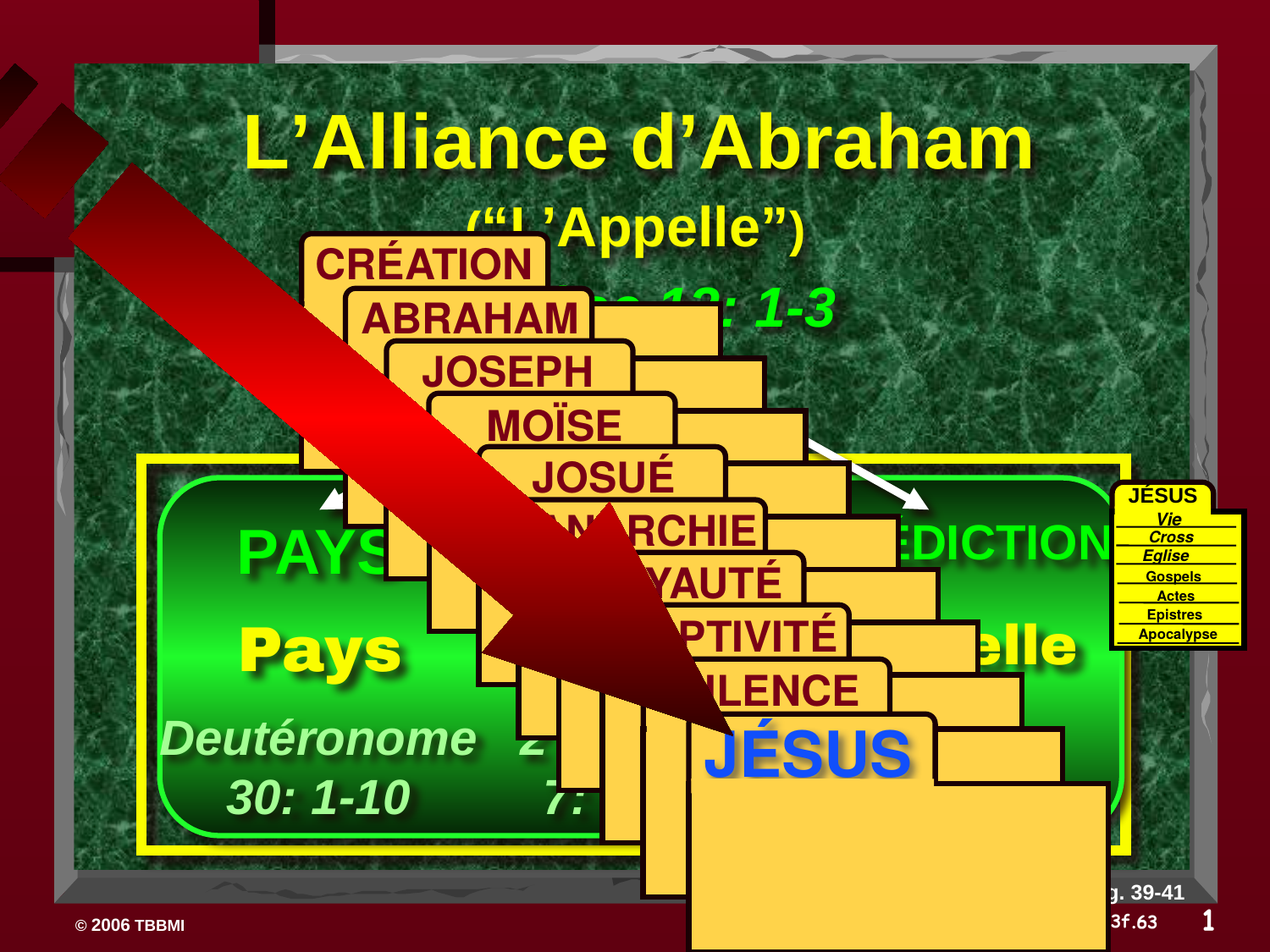

L’Alliance d’Abraham
(“L’Appelle”)

CRÉATION

  ABRAHAM

   JOSEPH

   MOÏSE

   JOSUÉ

   ANARCHIE

   ROYAUTÉ

   CAPTIVITÉ

   SILENCE

JÉSUS

Genèse 12: 1-3

JÉSUS

Vie

Cross

Eglise

Gospels

Actes

Epistres

Apocalypse

BÉNÉDICTION
PAYS
PROSTERITÉ
Pays
Nouvelle
David
Jérémie
31: 31-33
Deutéronome
30: 1-10
2 Samuel
7: 4 -16
Handbook pg. 39-41
1
63